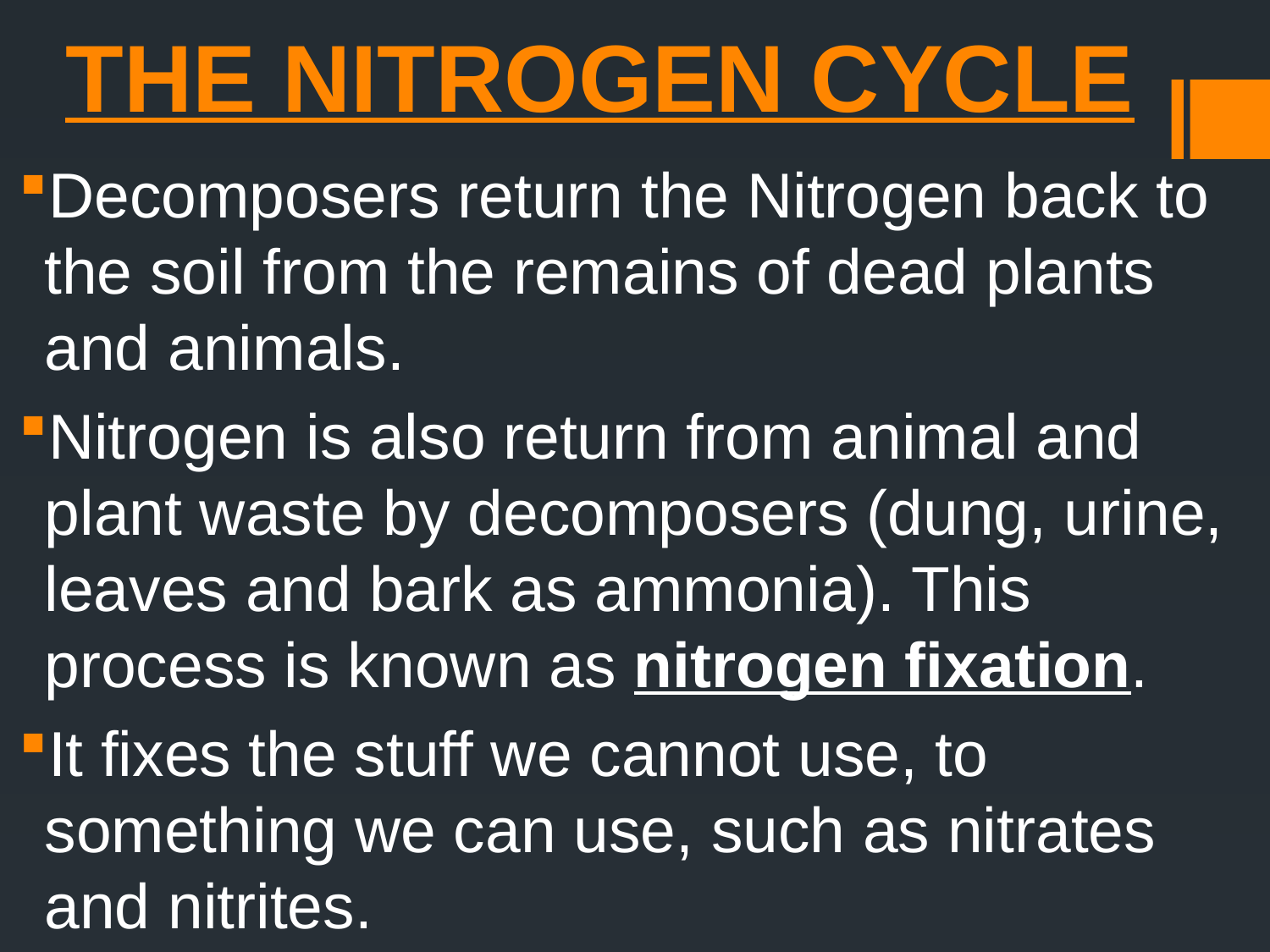

# THE NITROGEN CYCLE
Decomposers return the Nitrogen back to the soil from the remains of dead plants and animals.
Nitrogen is also return from animal and plant waste by decomposers (dung, urine, leaves and bark as ammonia). This process is known as nitrogen fixation.
It fixes the stuff we cannot use, to something we can use, such as nitrates and nitrites.